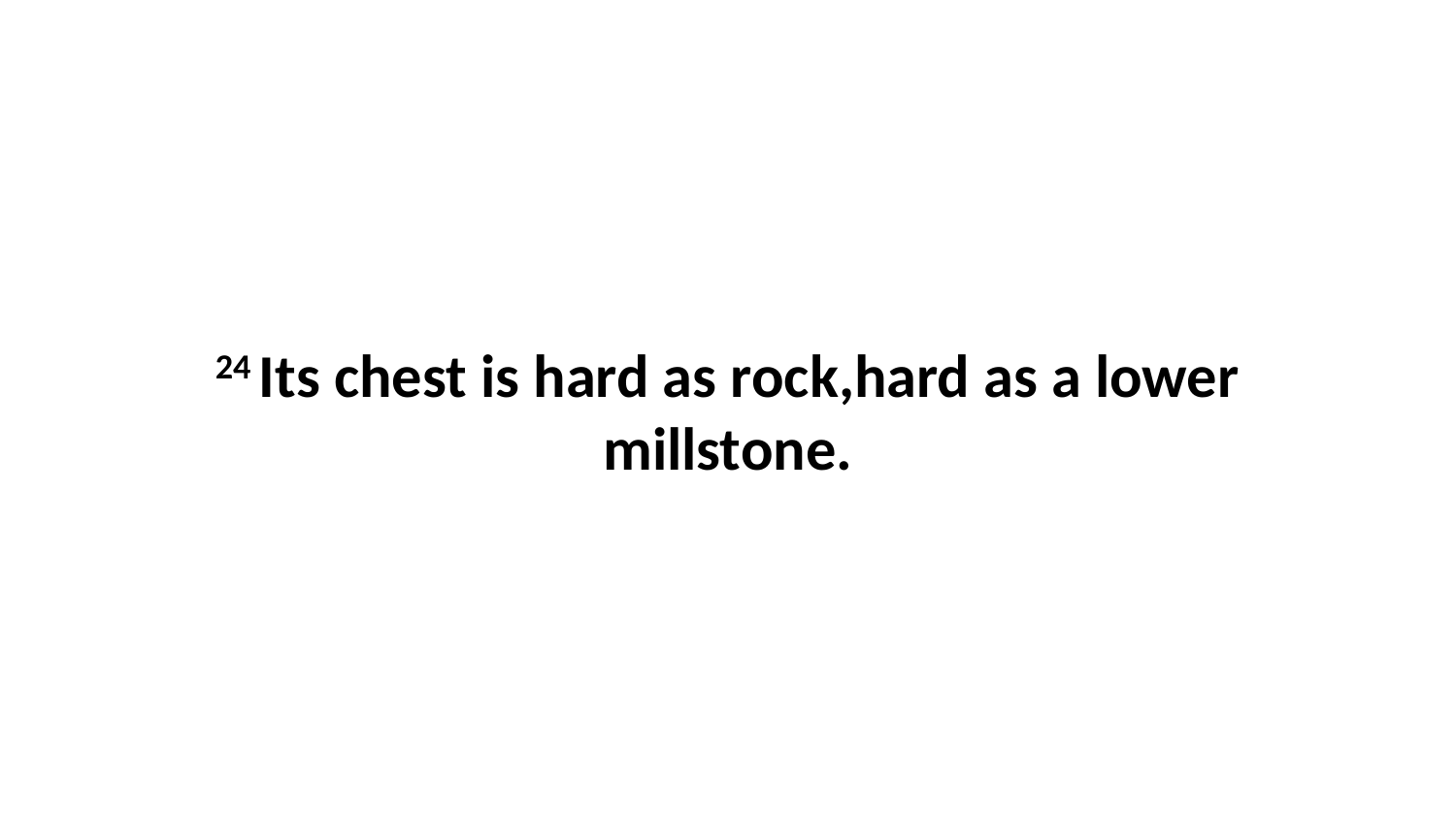

24 Its chest is hard as rock,hard as a lower millstone.